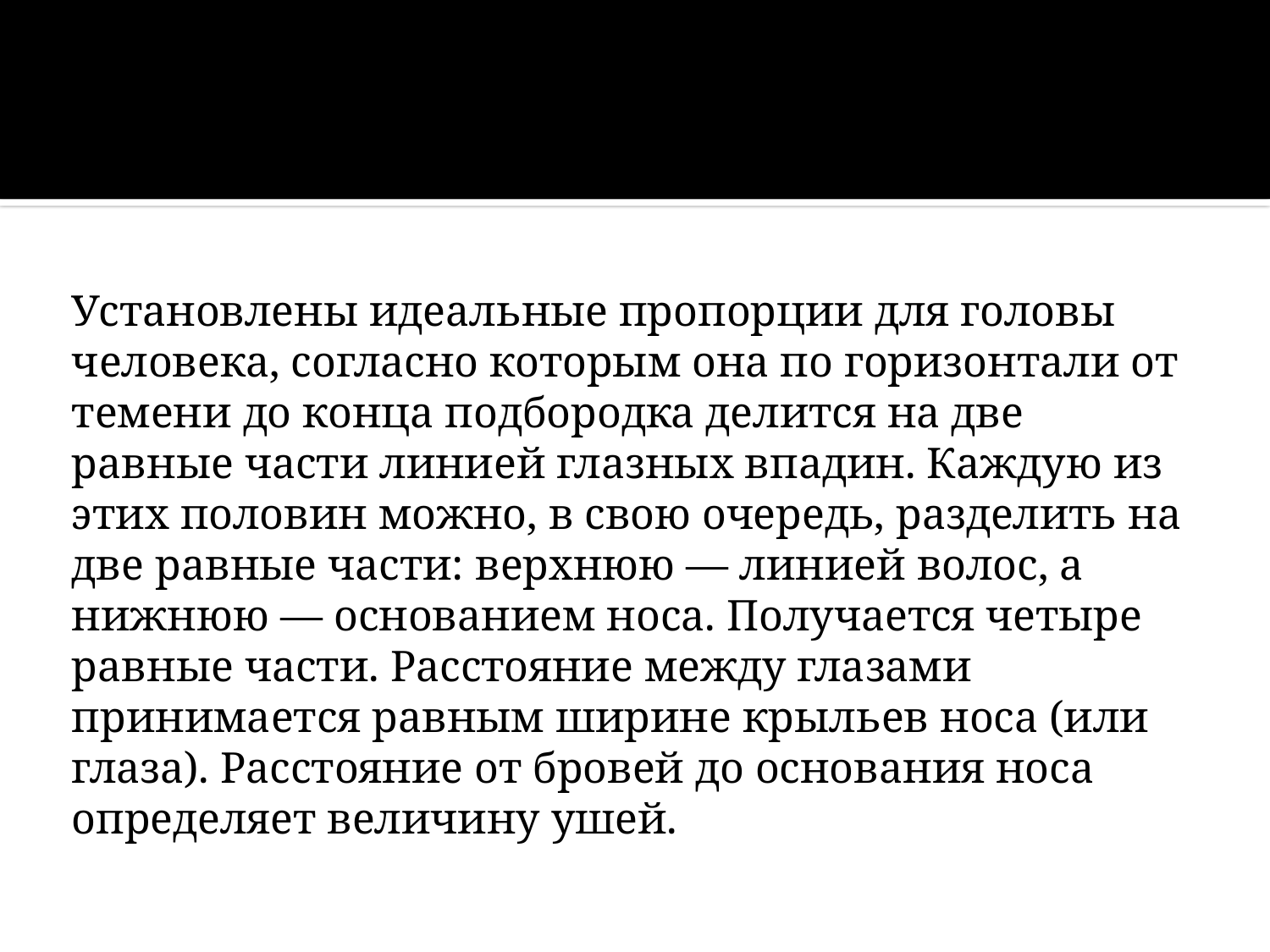

#

Установлены идеальные пропорции для головы человека, согласно которым она по горизонтали от темени до конца подбородка делится на две равные части линией глазных впадин. Каждую из этих половин можно, в свою очередь, разделить на две равные части: верхнюю — линией волос, а нижнюю — основанием носа. Получается четыре равные части. Расстояние между глазами принимается равным ширине крыльев носа (или глаза). Расстояние от бровей до основания носа определяет величину ушей.